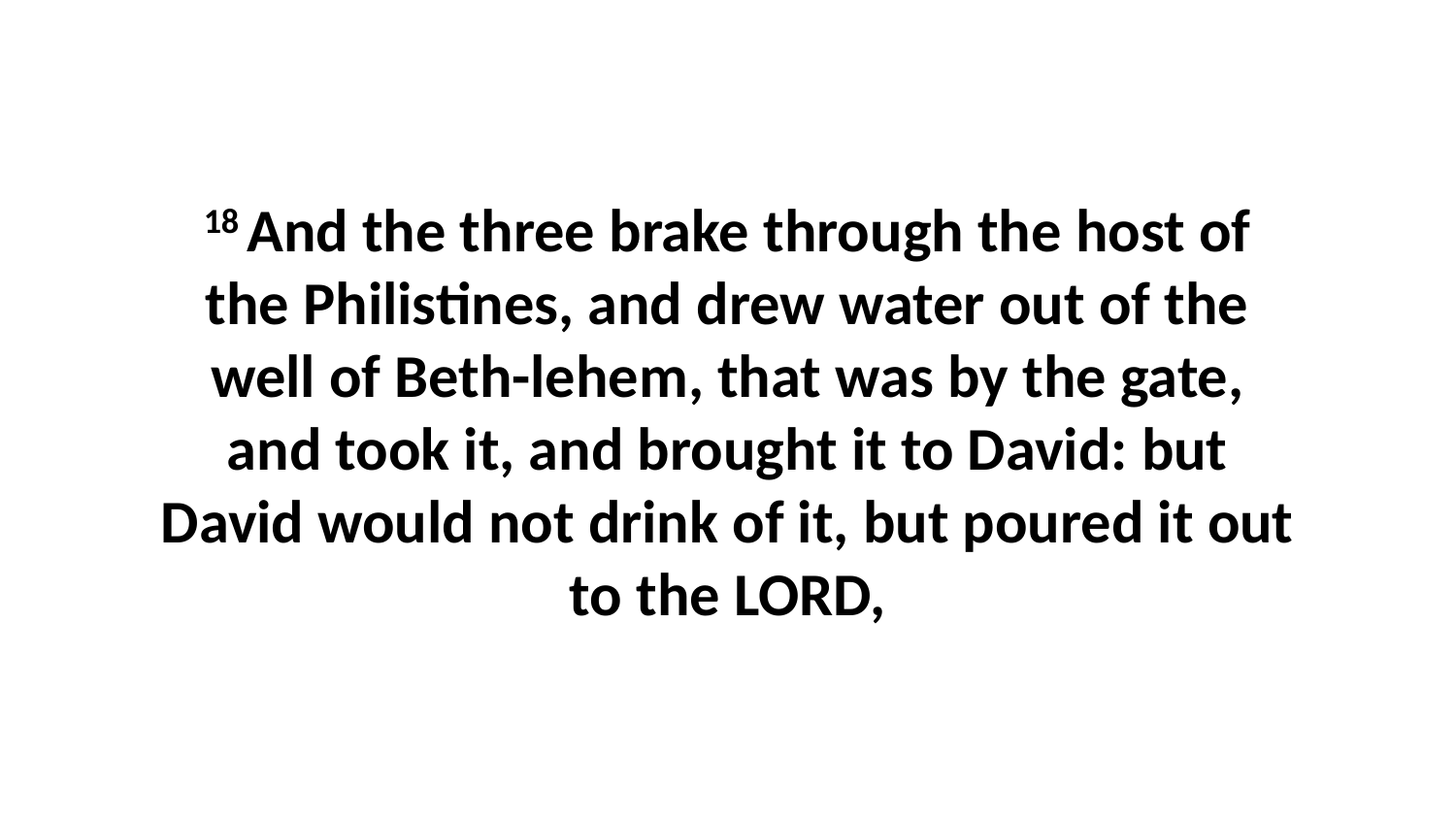

18 And the three brake through the host of the Philistines, and drew water out of the well of Beth-lehem, that was by the gate, and took it, and brought it to David: but David would not drink of it, but poured it out to the LORD,